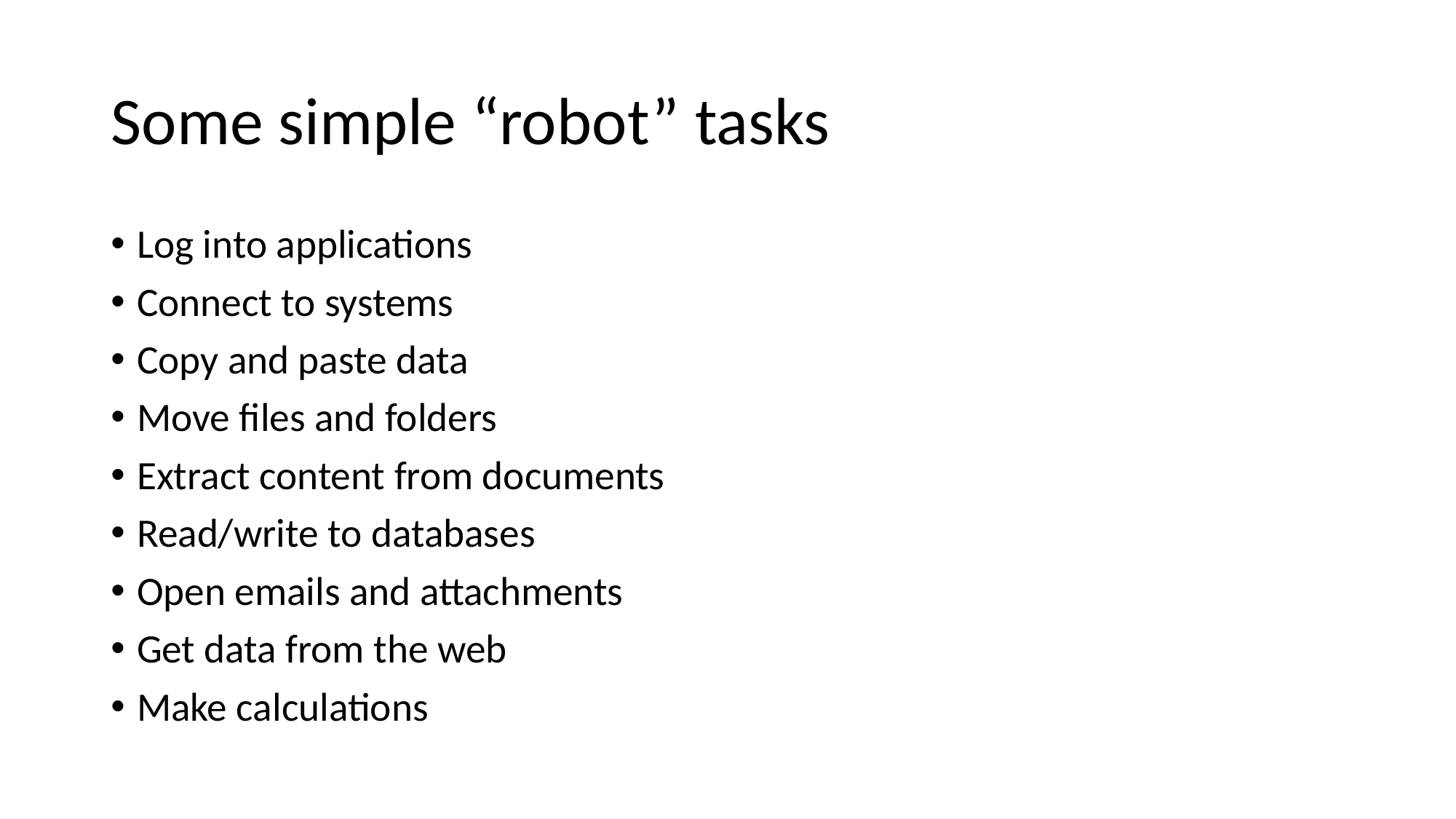

# Some simple “robot” tasks
Log into applications
Connect to systems
Copy and paste data
Move files and folders
Extract content from documents
Read/write to databases
Open emails and attachments
Get data from the web
Make calculations